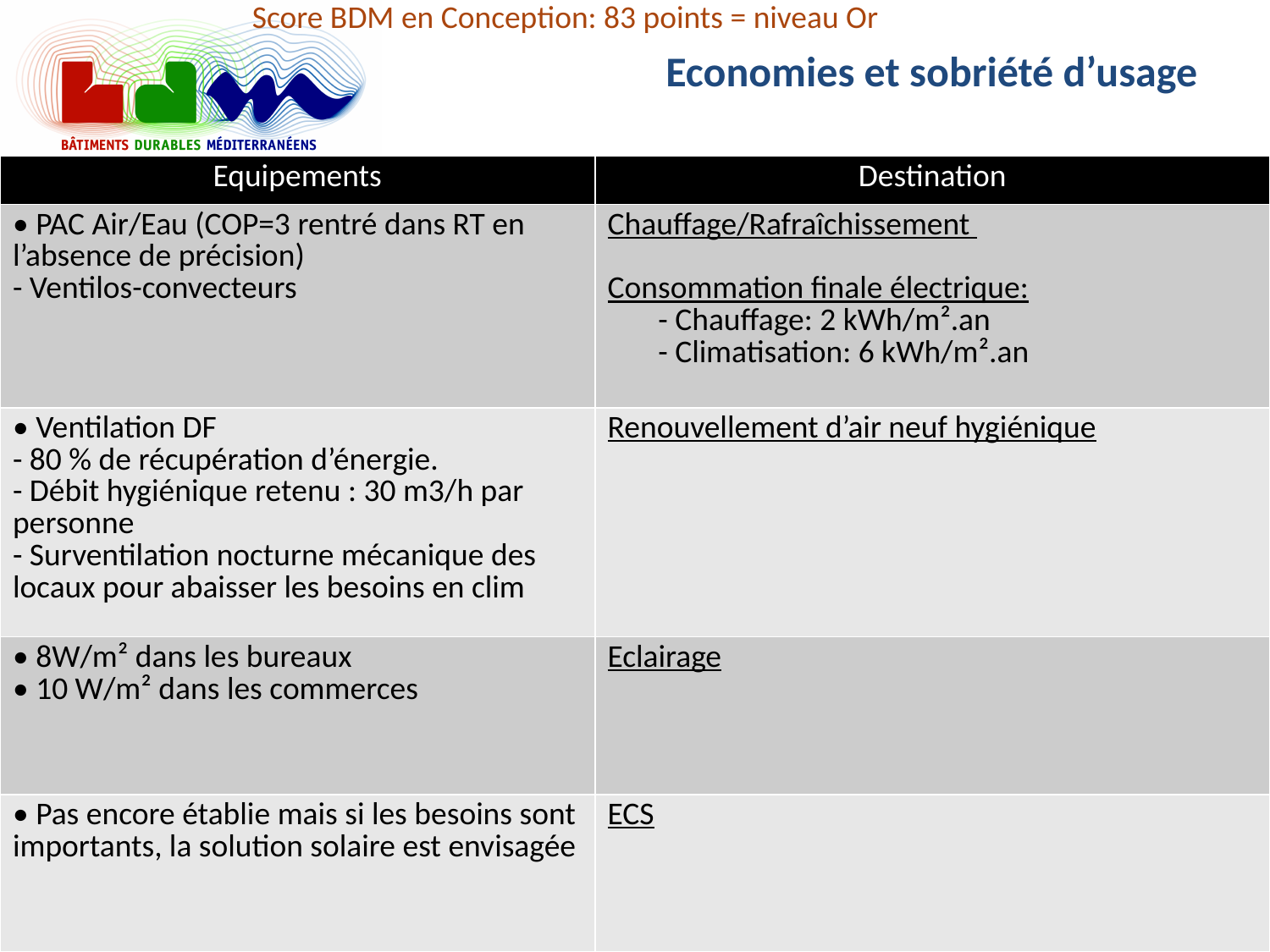

Economies et sobriété d’usage
| Equipements | Destination |
| --- | --- |
| • PAC Air/Eau (COP=3 rentré dans RT en l’absence de précision) - Ventilos-convecteurs | Chauffage/Rafraîchissement Consommation finale électrique: - Chauffage: 2 kWh/m².an - Climatisation: 6 kWh/m².an |
| • Ventilation DF - 80 % de récupération d’énergie. - Débit hygiénique retenu : 30 m3/h par personne - Surventilation nocturne mécanique des locaux pour abaisser les besoins en clim | Renouvellement d’air neuf hygiénique |
| • 8W/m² dans les bureaux • 10 W/m² dans les commerces | Eclairage |
| • Pas encore établie mais si les besoins sont importants, la solution solaire est envisagée | ECS |

20